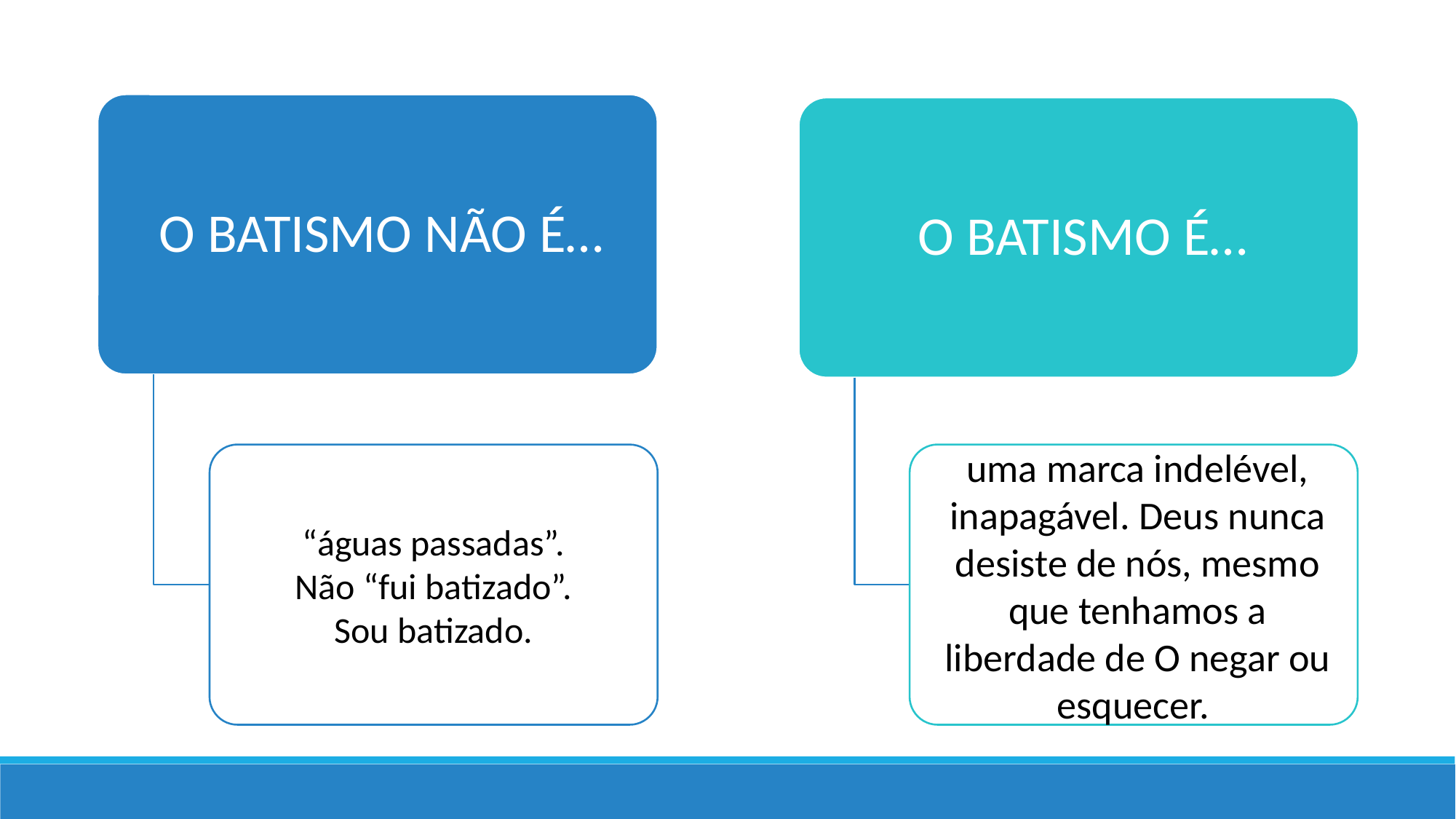

O BATISMO NÃO É…
“águas passadas”.
Não “fui batizado”.
Sou batizado.
O BATISMO É…
uma marca indelével, inapagável. Deus nunca desiste de nós, mesmo que tenhamos a liberdade de O negar ou esquecer.